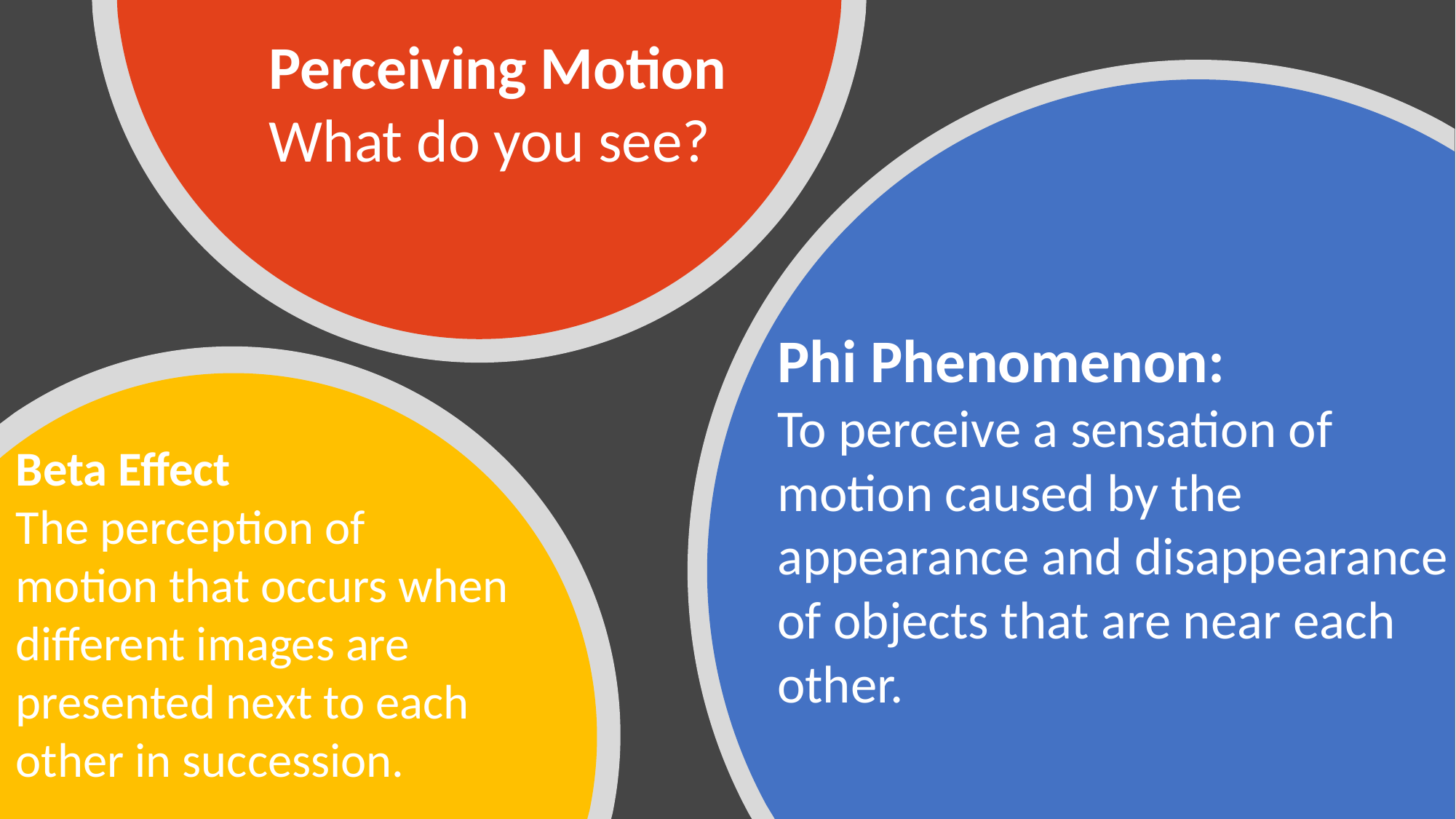

Perceiving Motion
What do you see?

Phi Phenomenon:
To perceive a sensation of motion caused by the appearance and disappearance of objects that are near each other.

Beta Effect
The perception of motion that occurs when different images are presented next to each other in succession.